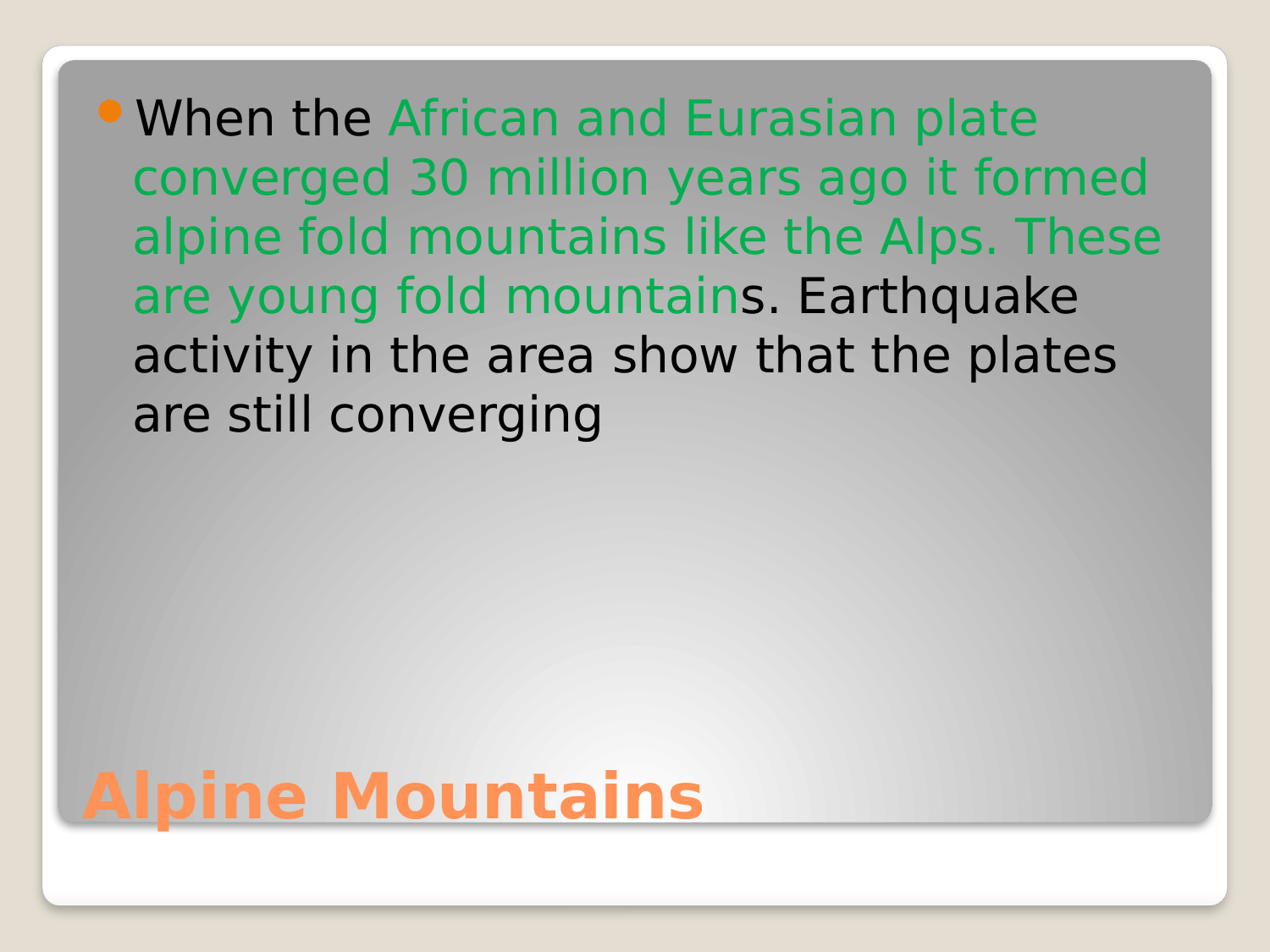

When the African and Eurasian plate converged 30 million years ago it formed alpine fold mountains like the Alps. These are young fold mountains. Earthquake activity in the area show that the plates are still converging
# Alpine Mountains